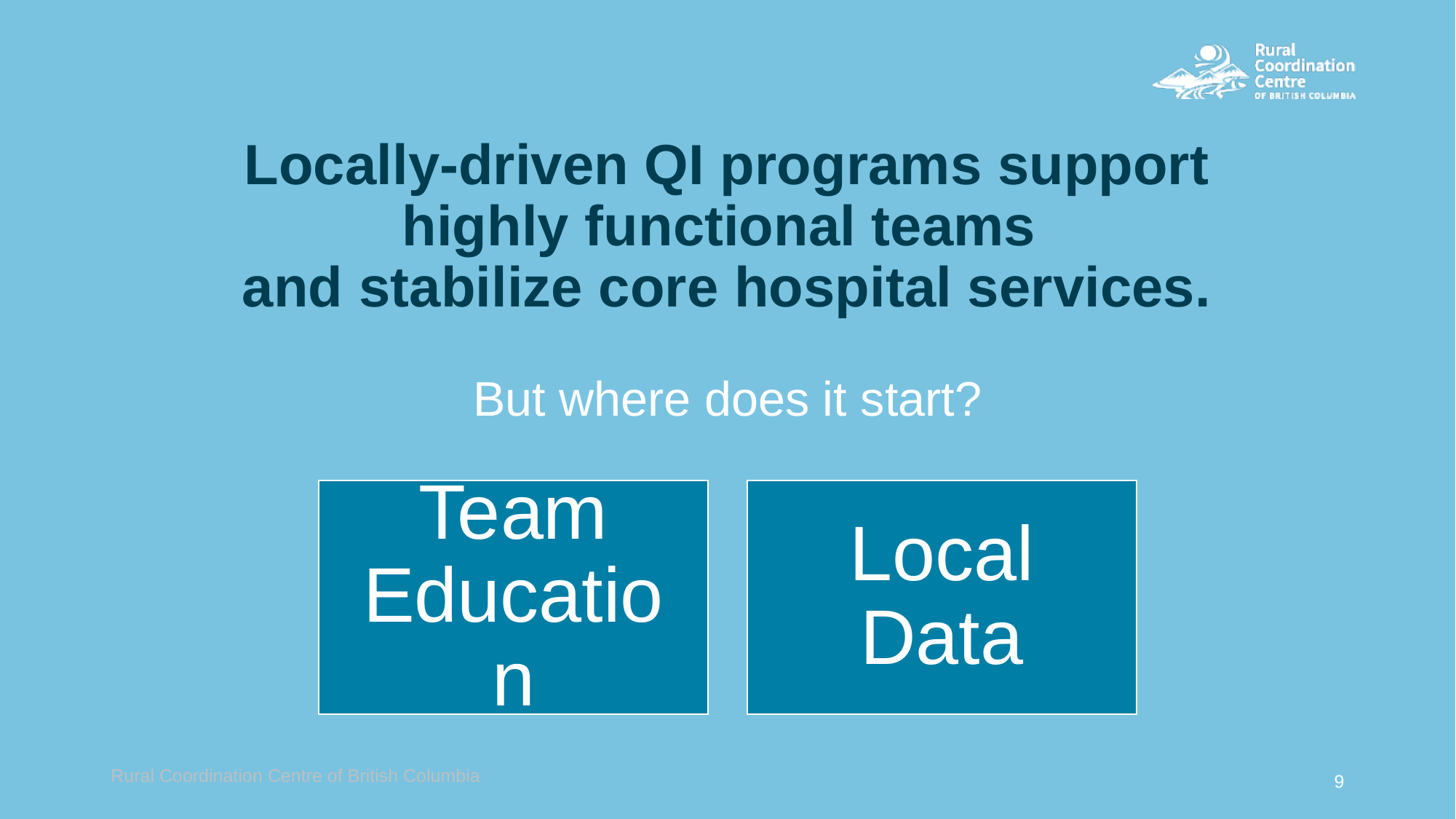

# Locally-driven QI programs support highly functional teams and stabilize core hospital services.
But where does it start?
Team Education
Local Data
Rural Coordination Centre of British Columbia
9